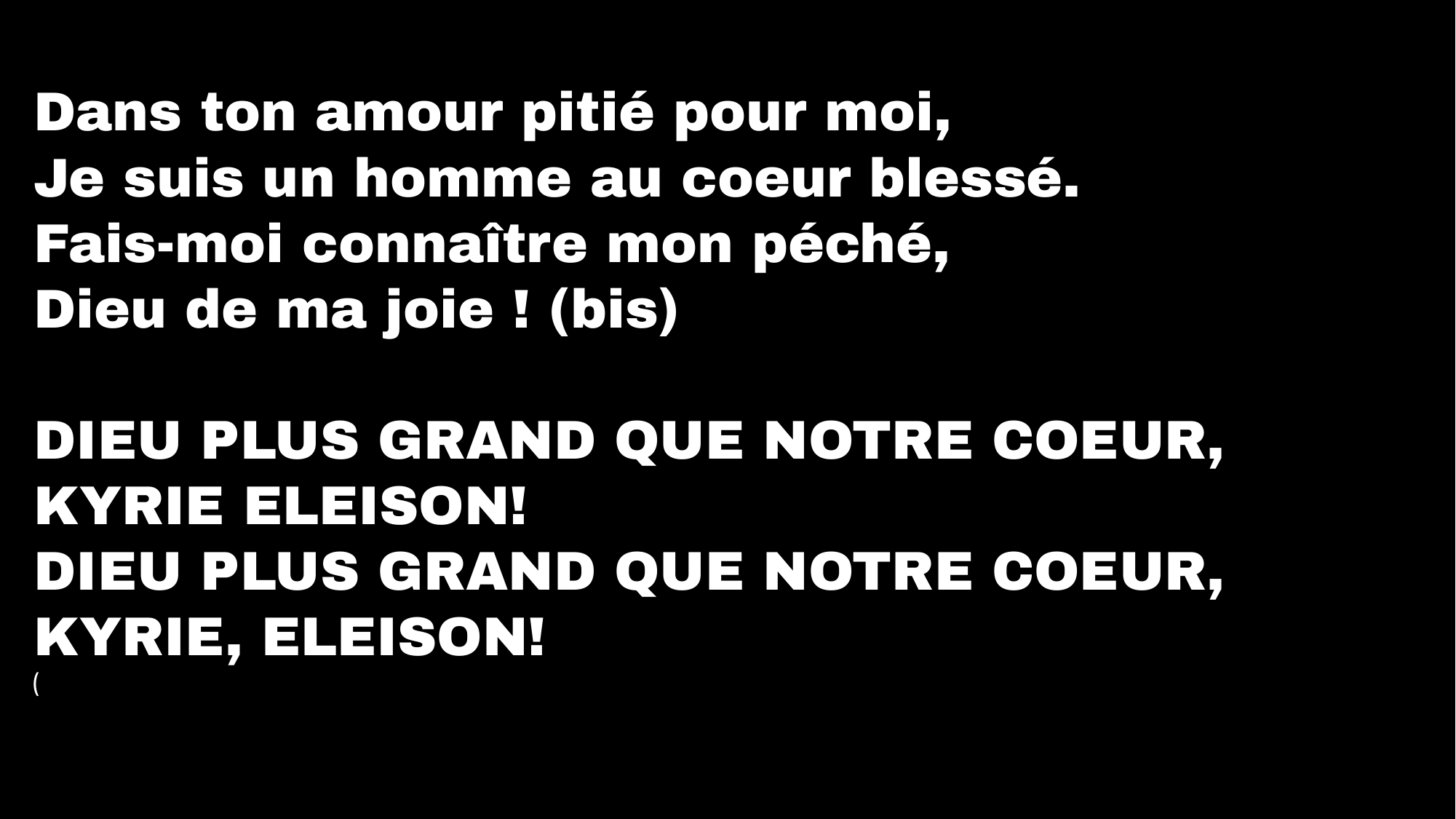

Dans ton amour pitié pour moi,
Je suis un homme au coeur blessé.
Fais-moi connaître mon péché,
Dieu de ma joie ! (bis)

DIEU PLUS GRAND QUE NOTRE COEUR,
KYRIE ELEISON!
DIEU PLUS GRAND QUE NOTRE COEUR,
KYRIE, ELEISON!
(